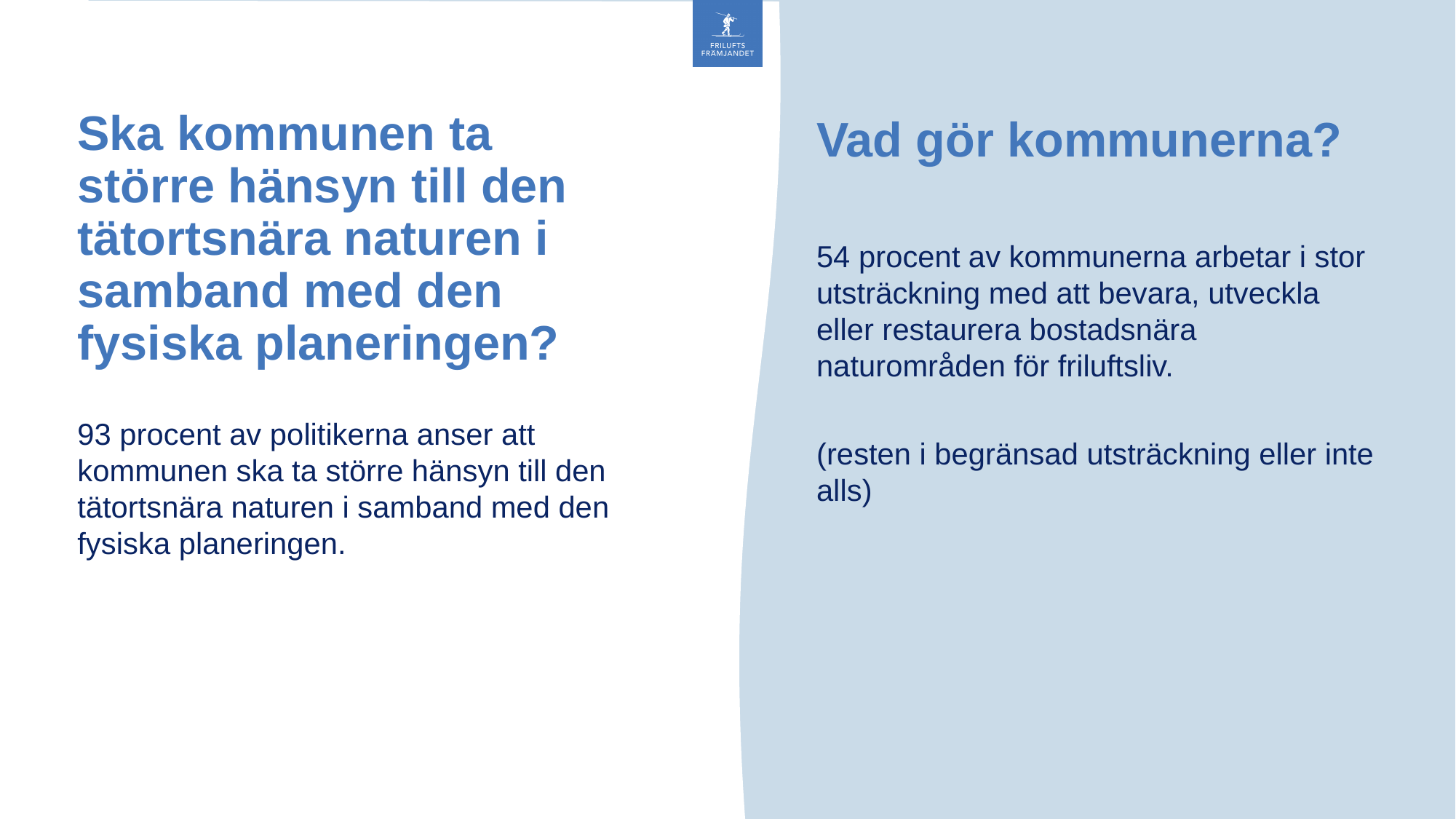

# Ska kommunen ta större hänsyn till den tätortsnära naturen i samband med den fysiska planeringen?
Vad gör kommunerna?
54 procent av kommunerna arbetar i stor utsträckning med att bevara, utveckla eller restaurera bostadsnära naturområden för friluftsliv.
(resten i begränsad utsträckning eller inte alls)
93 procent av politikerna anser att kommunen ska ta större hänsyn till den tätortsnära naturen i samband med den fysiska planeringen.